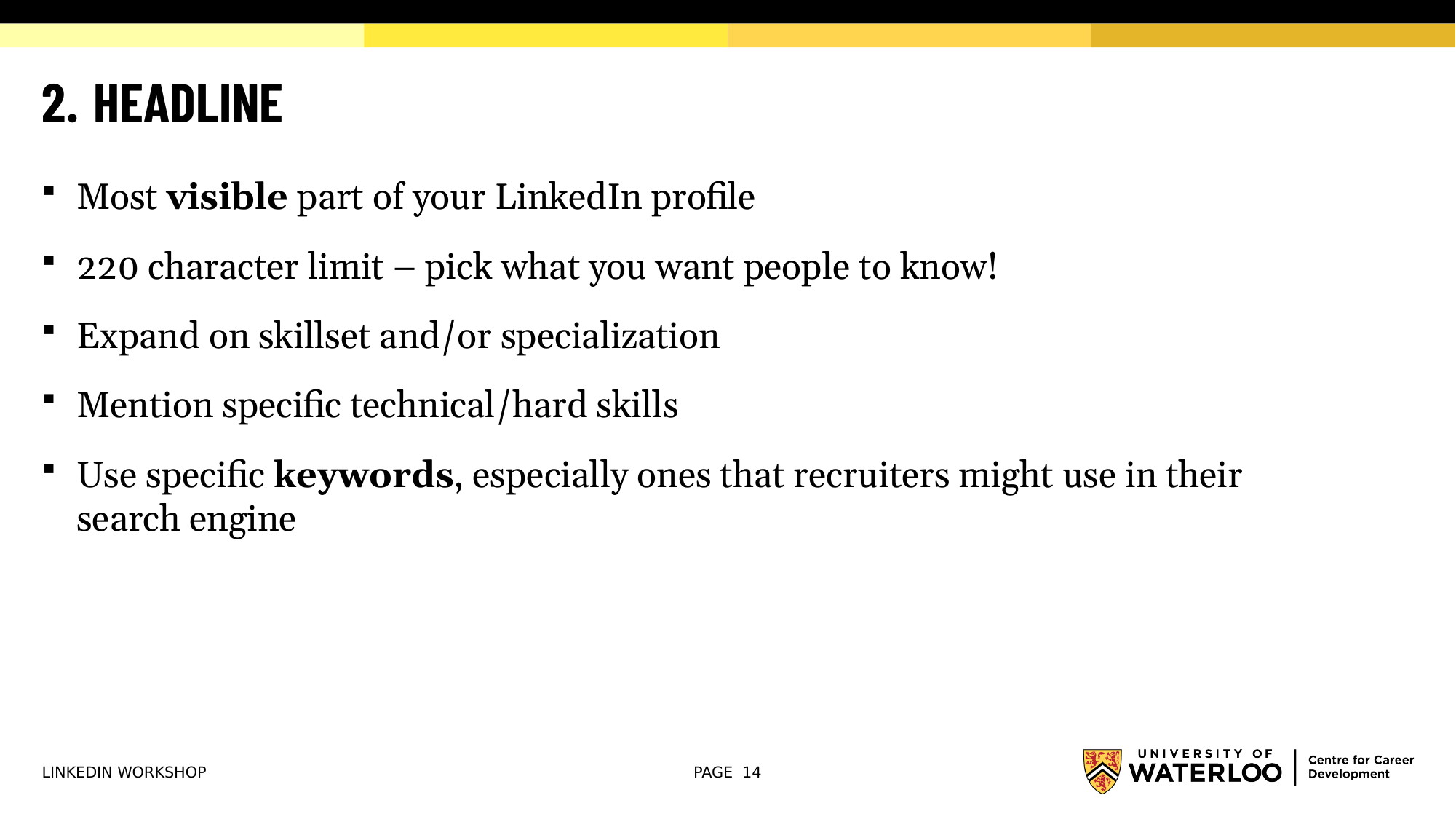

# 2. HEADLINE
Most visible part of your LinkedIn profile
220 character limit – pick what you want people to know!
Expand on skillset and/or specialization
Mention specific technical/hard skills
Use specific keywords, especially ones that recruiters might use in their search engine

LINKEDIN WORKSHOP
PAGE  14